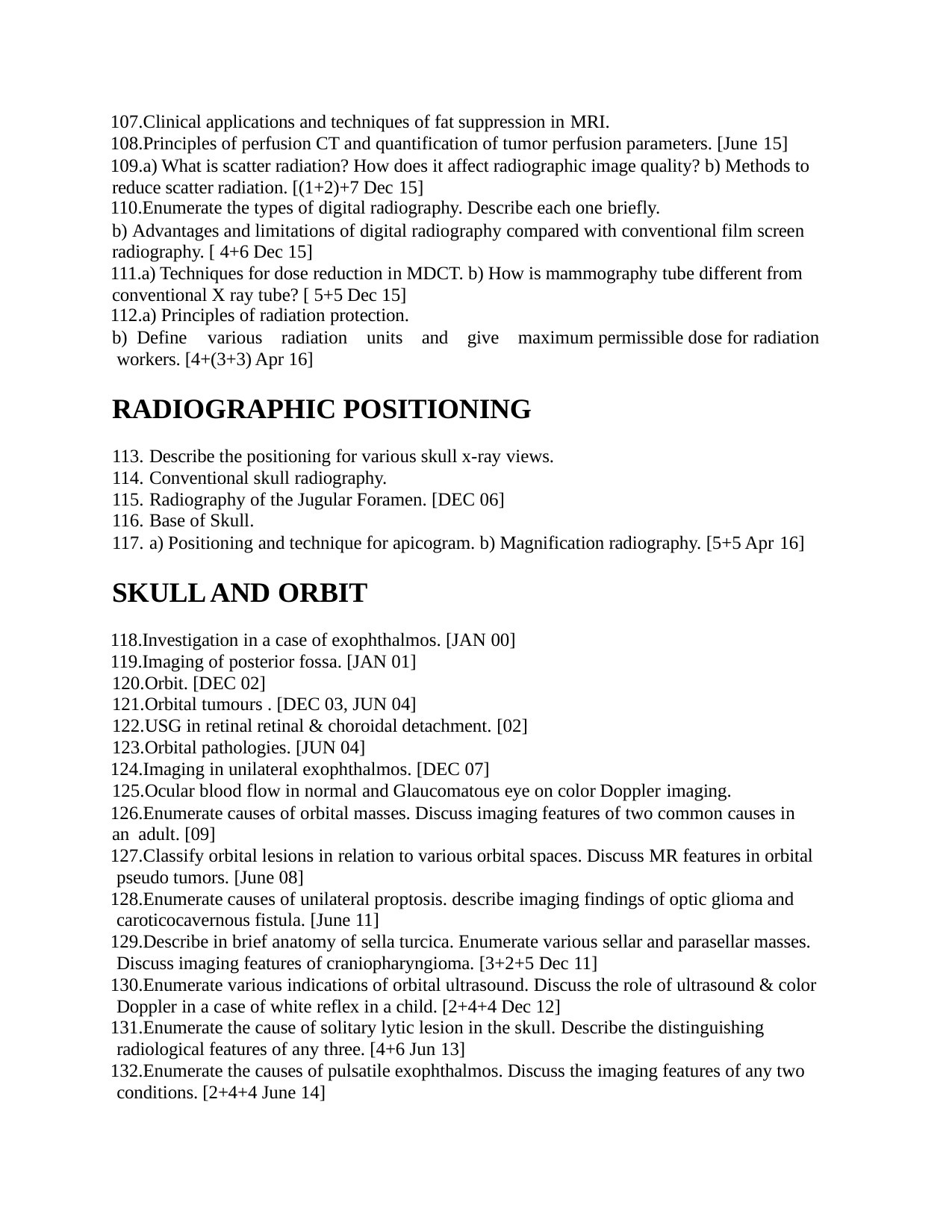

Clinical applications and techniques of fat suppression in MRI.
Principles of perfusion CT and quantification of tumor perfusion parameters. [June 15]
a) What is scatter radiation? How does it affect radiographic image quality? b) Methods to  reduce scatter radiation. [(1+2)+7 Dec 15]
Enumerate the types of digital radiography. Describe each one briefly.
b) Advantages and limitations of digital radiography compared with conventional film screen  radiography. [ 4+6 Dec 15]
a) Techniques for dose reduction in MDCT. b) How is mammography tube different from  conventional X ray tube? [ 5+5 Dec 15]
a) Principles of radiation protection.
b)  Define	various	radiation	units	and	give	maximum permissible dose for radiation  workers. [4+(3+3) Apr 16]

RADIOGRAPHIC POSITIONING
Describe the positioning for various skull x-ray views.
Conventional skull radiography.
Radiography of the Jugular Foramen. [DEC 06]
Base of Skull.
a) Positioning and technique for apicogram. b) Magnification radiography. [5+5 Apr 16]

SKULL AND ORBIT
Investigation in a case of exophthalmos. [JAN 00]
Imaging of posterior fossa. [JAN 01]
Orbit. [DEC 02]
Orbital tumours . [DEC 03, JUN 04]
USG in retinal retinal & choroidal detachment. [02]
Orbital pathologies. [JUN 04]
Imaging in unilateral exophthalmos. [DEC 07]
Ocular blood flow in normal and Glaucomatous eye on color Doppler imaging.
Enumerate causes of orbital masses. Discuss imaging features of two common causes in an  adult. [09]
Classify orbital lesions in relation to various orbital spaces. Discuss MR features in orbital  pseudo tumors. [June 08]
Enumerate causes of unilateral proptosis. describe imaging findings of optic glioma and  caroticocavernous fistula. [June 11]
Describe in brief anatomy of sella turcica. Enumerate various sellar and parasellar masses.  Discuss imaging features of craniopharyngioma. [3+2+5 Dec 11]
Enumerate various indications of orbital ultrasound. Discuss the role of ultrasound & color  Doppler in a case of white reflex in a child. [2+4+4 Dec 12]
Enumerate the cause of solitary lytic lesion in the skull. Describe the distinguishing  radiological features of any three. [4+6 Jun 13]
Enumerate the causes of pulsatile exophthalmos. Discuss the imaging features of any two  conditions. [2+4+4 June 14]